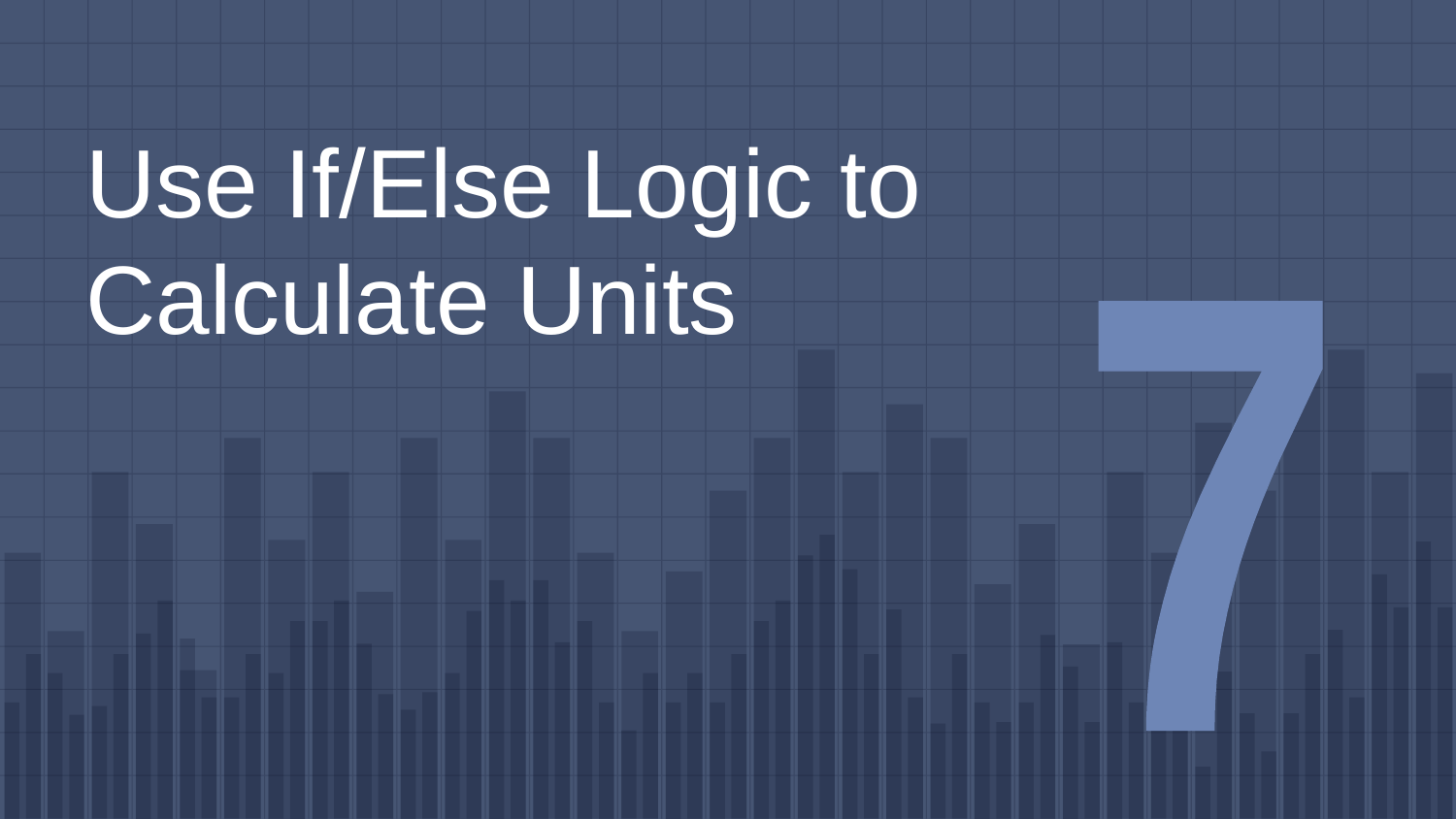

# Use If/Else Logic to Calculate Units
7